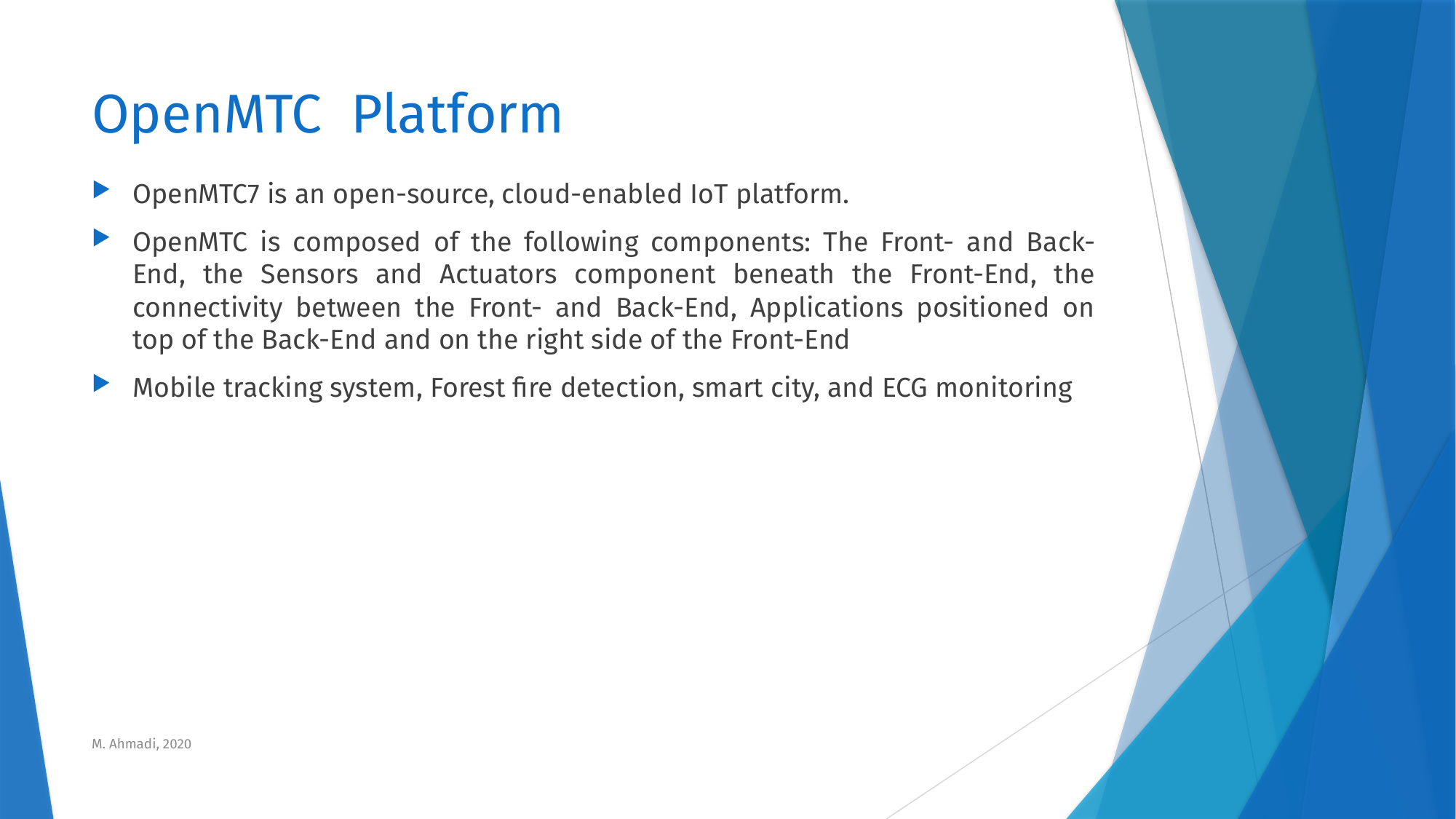

# OpenMTC  Platform
OpenMTC7 is an open-source, cloud-enabled IoT platform.
OpenMTC is composed of the following components: The Front- and Back-End, the Sensors and Actuators component beneath the Front-End, the connectivity between the Front- and Back-End, Applications positioned on top of the Back-End and on the right side of the Front-End
Mobile tracking system, Forest fire detection, smart city, and ECG monitoring

M. Ahmadi, 2020